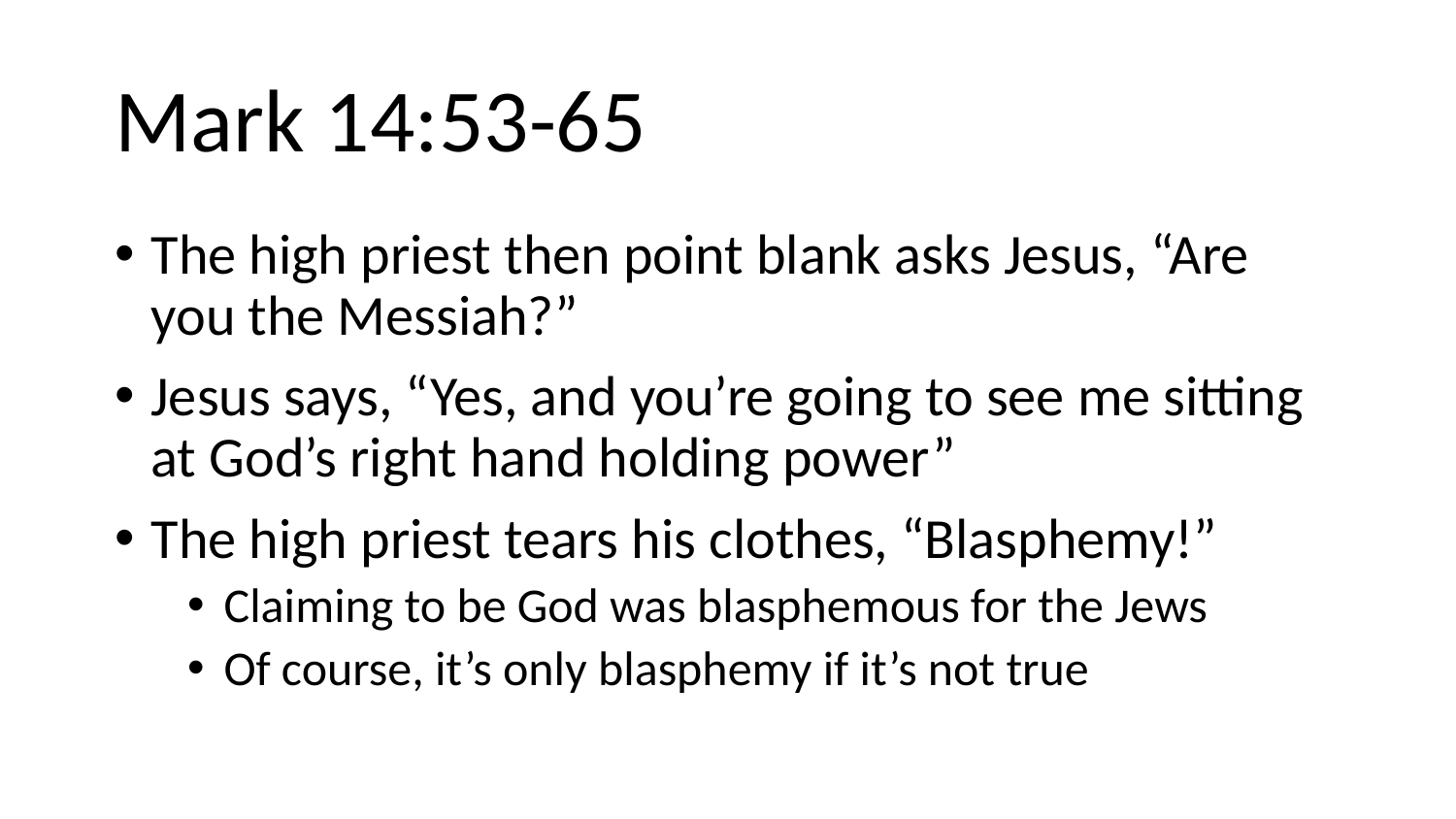

# Mark 14:53-65
The high priest then point blank asks Jesus, “Are you the Messiah?”
Jesus says, “Yes, and you’re going to see me sitting at God’s right hand holding power”
The high priest tears his clothes, “Blasphemy!”
Claiming to be God was blasphemous for the Jews
Of course, it’s only blasphemy if it’s not true